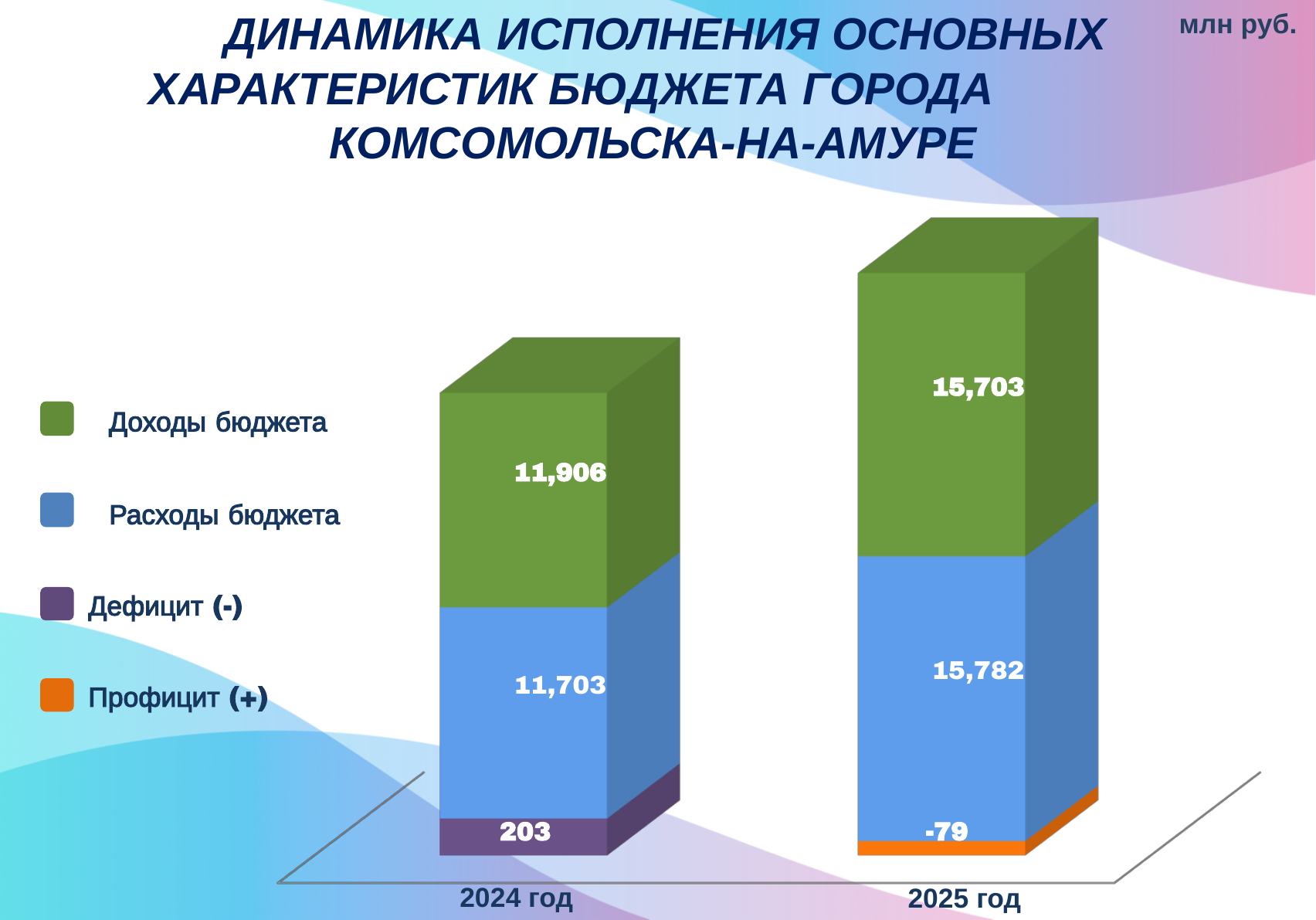

ДИНАМИКА ИСПОЛНЕНИЯ ОСНОВНЫХ ХАРАКТЕРИСТИК БЮДЖЕТА ГОРОДА               КОМСОМОЛЬСКА-НА-АМУРЕ
млн руб.

[unsupported chart]

Доходы бюджета

Расходы бюджета

Дефицит (-)

Профицит (+)

203
-79
2024 год
2025 год